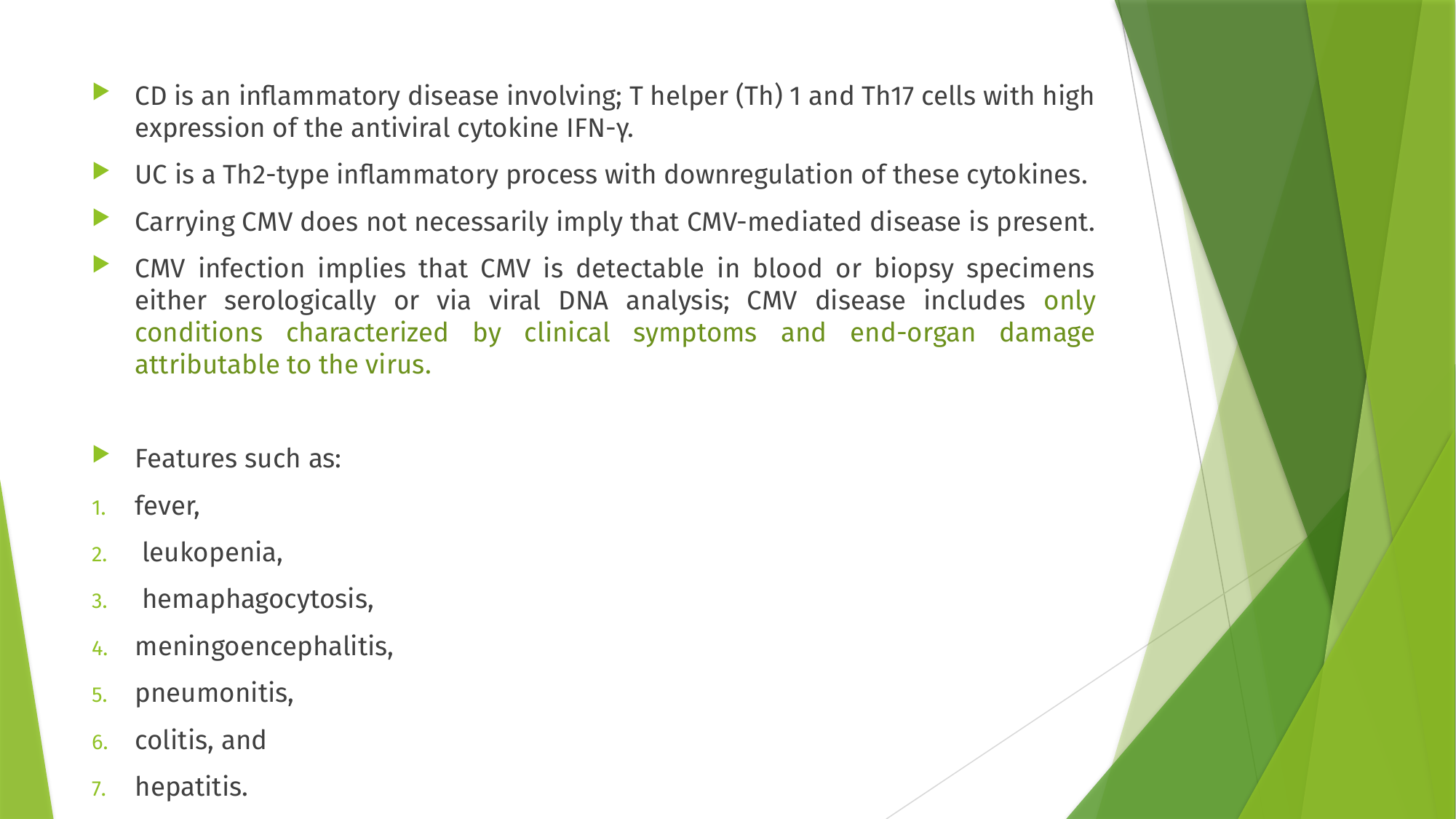

#
CD is an inflammatory disease involving; T helper (Th) 1 and Th17 cells with high expression of the antiviral cytokine IFN-γ.
UC is a Th2-type inflammatory process with downregulation of these cytokines.
Carrying CMV does not necessarily imply that CMV-mediated disease is present.
CMV infection implies that CMV is detectable in blood or biopsy specimens either serologically or via viral DNA analysis; CMV disease includes only conditions characterized by clinical symptoms and end-organ damage attributable to the virus.

Features such as:
fever,
 leukopenia,
 hemaphagocytosis,
meningoencephalitis,
pneumonitis,
colitis, and
hepatitis.